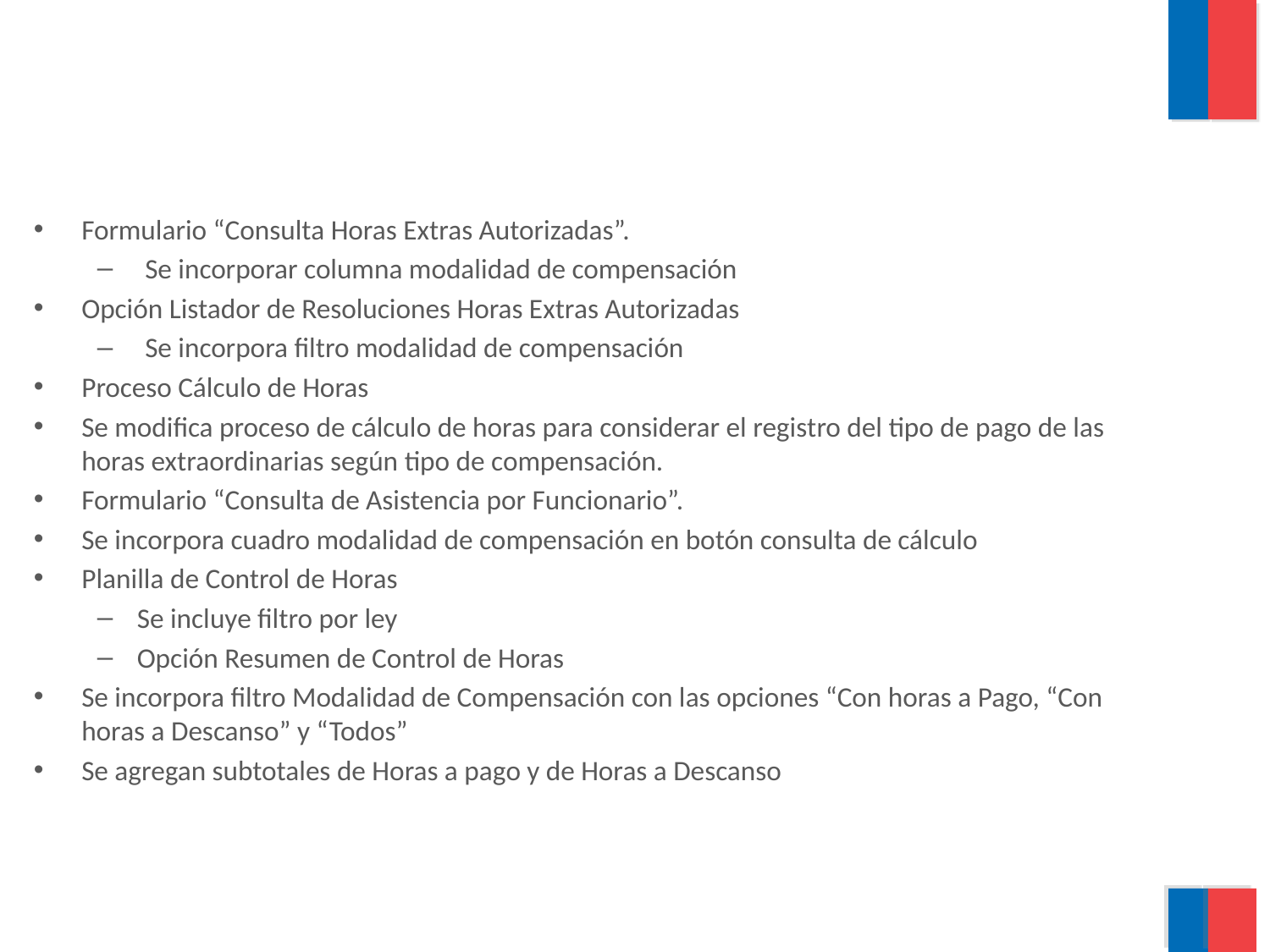

#
Formulario “Consulta Horas Extras Autorizadas”.
Se incorporar columna modalidad de compensación
Opción Listador de Resoluciones Horas Extras Autorizadas
Se incorpora filtro modalidad de compensación
Proceso Cálculo de Horas
Se modifica proceso de cálculo de horas para considerar el registro del tipo de pago de las horas extraordinarias según tipo de compensación.
Formulario “Consulta de Asistencia por Funcionario”.
Se incorpora cuadro modalidad de compensación en botón consulta de cálculo
Planilla de Control de Horas
Se incluye filtro por ley
Opción Resumen de Control de Horas
Se incorpora filtro Modalidad de Compensación con las opciones “Con horas a Pago, “Con horas a Descanso” y “Todos”
Se agregan subtotales de Horas a pago y de Horas a Descanso